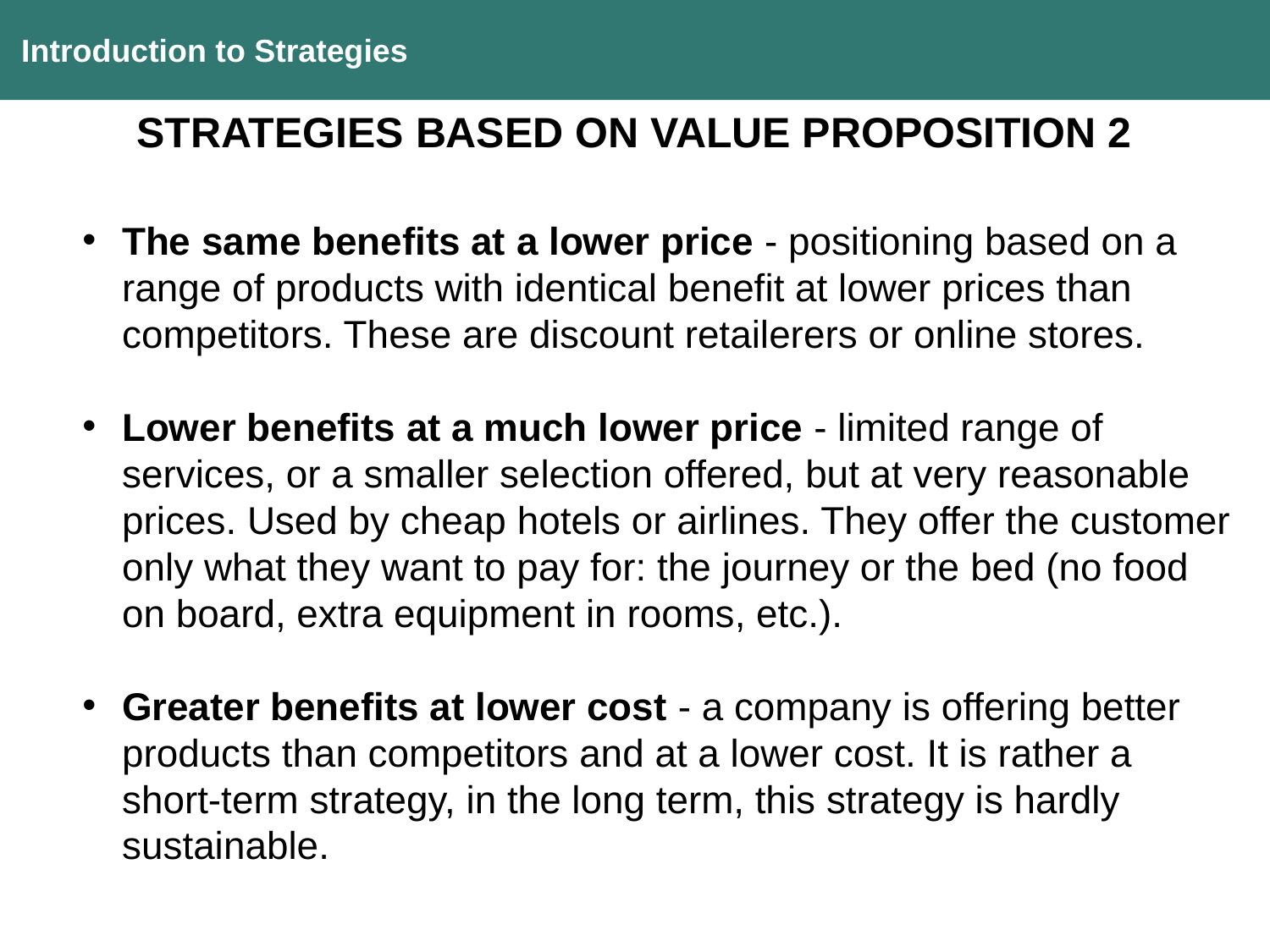

Introduction to Strategies
STRATEGIES BASED ON VALUE PROPOSITION 2
The same benefits at a lower price - positioning based on a range of products with identical benefit at lower prices than competitors. These are discount retailerers or online stores.

Lower benefits at a much lower price - limited range of services, or a smaller selection offered, but at very reasonable prices. Used by cheap hotels or airlines. They offer the customer only what they want to pay for: the journey or the bed (no food on board, extra equipment in rooms, etc.).

Greater benefits at lower cost - a company is offering better products than competitors and at a lower cost. It is rather a short-term strategy, in the long term, this strategy is hardly sustainable.